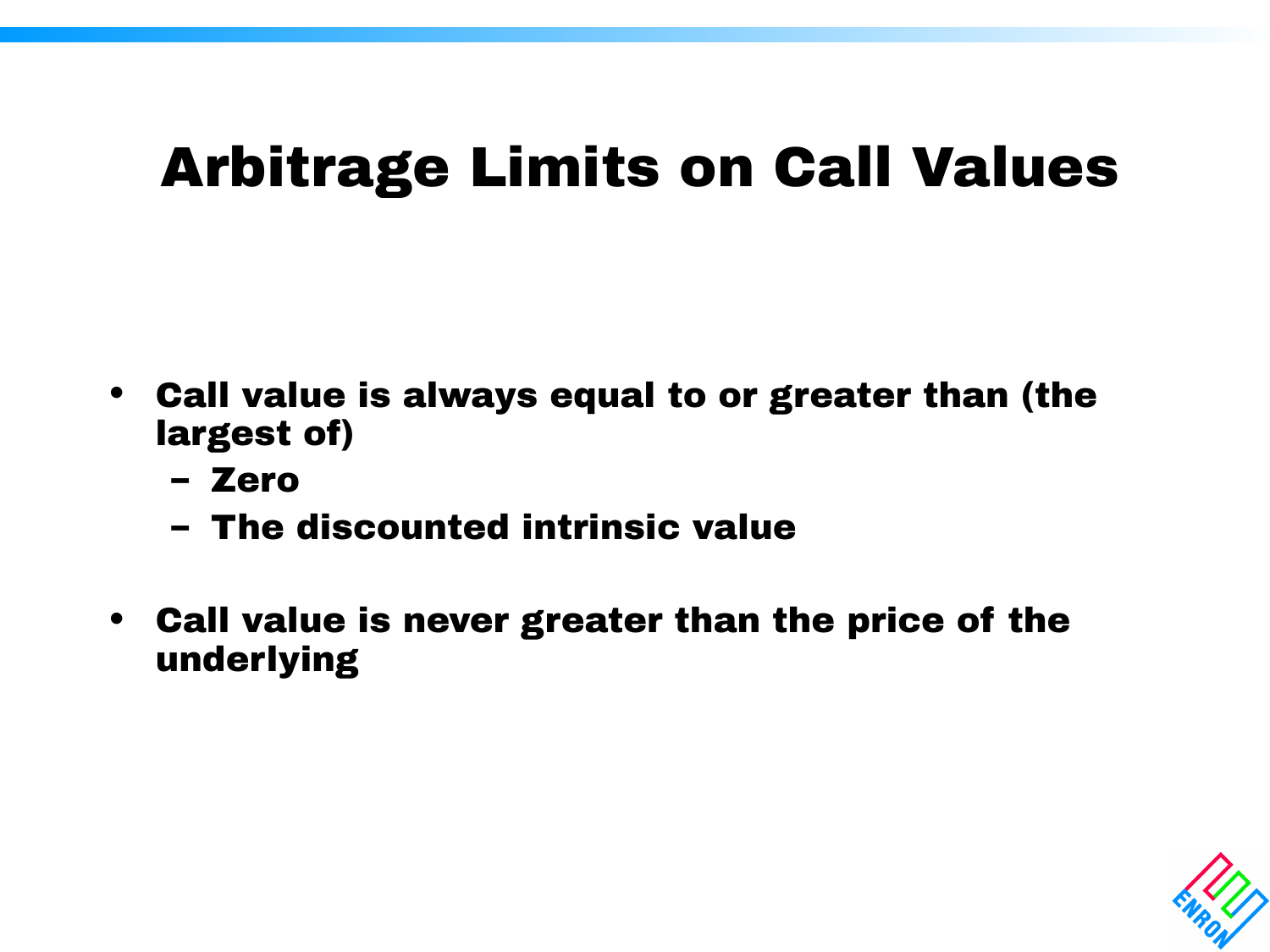

# Arbitrage Limits on Call Values
Call value is always equal to or greater than (the largest of)
Zero
The discounted intrinsic value

Call value is never greater than the price of the underlying